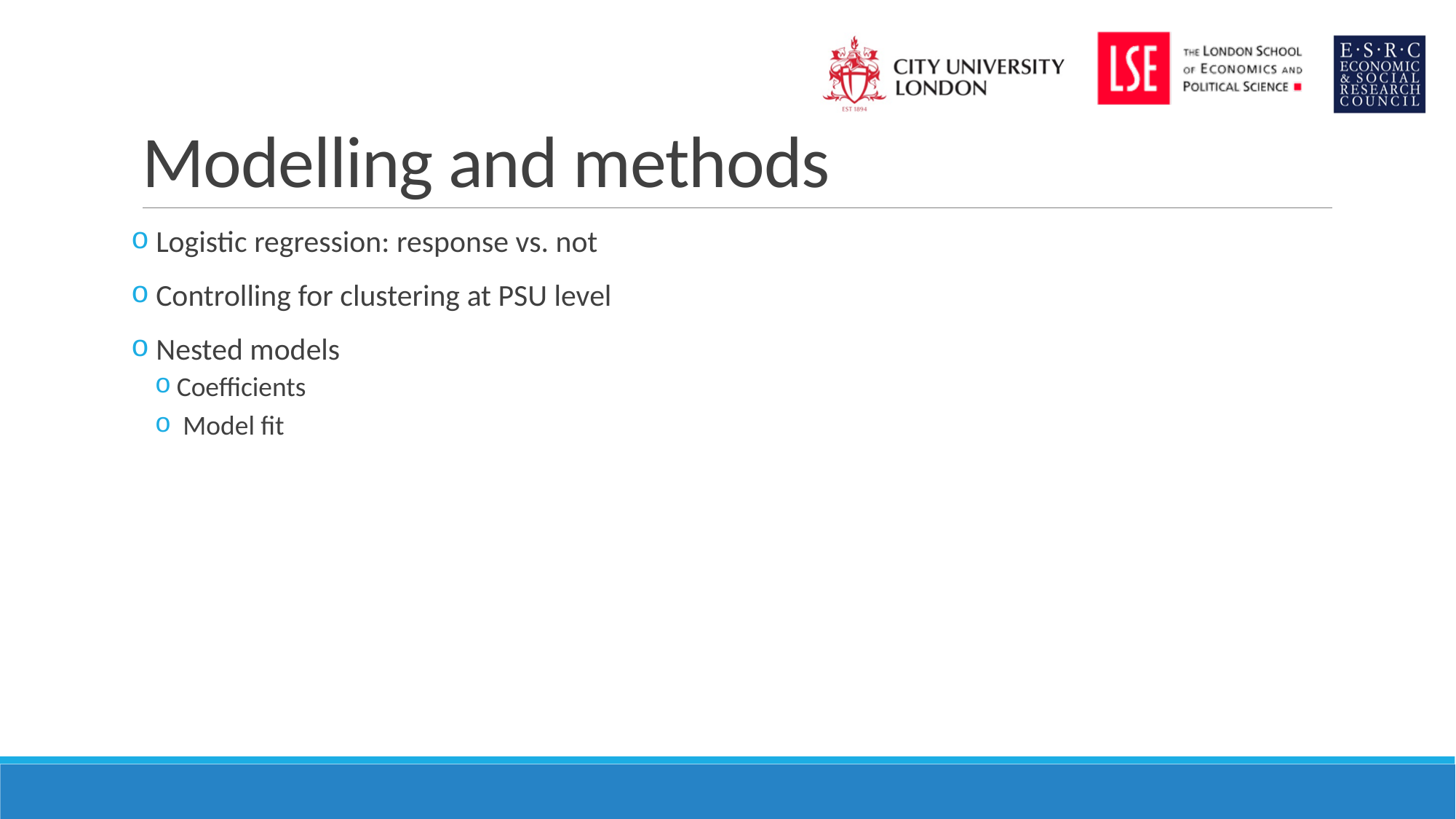

# Modelling and methods
 Logistic regression: response vs. not
 Controlling for clustering at PSU level
 Nested models
Coefficients
 Model fit